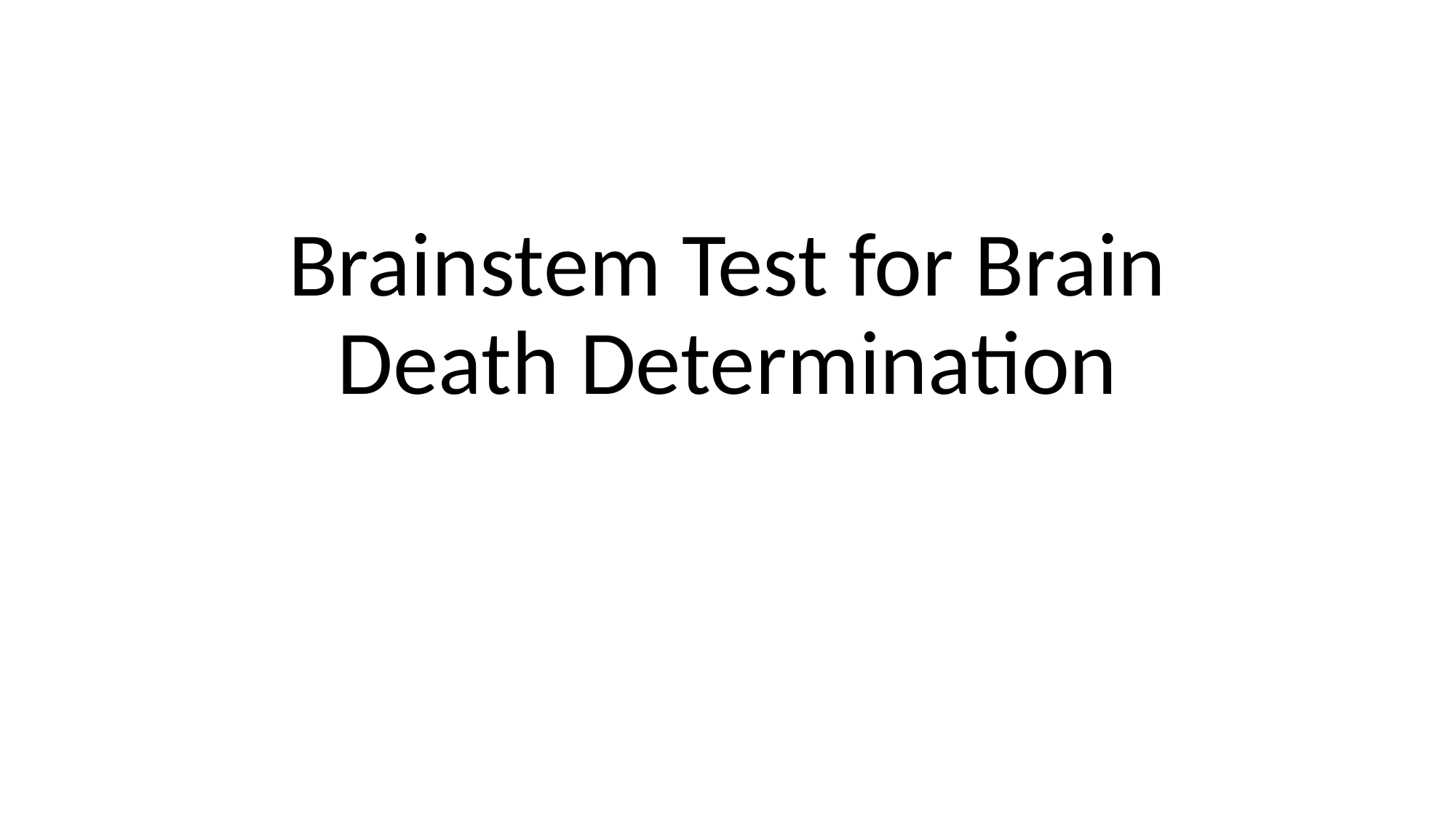

# Brainstem Test for Brain Death Determination